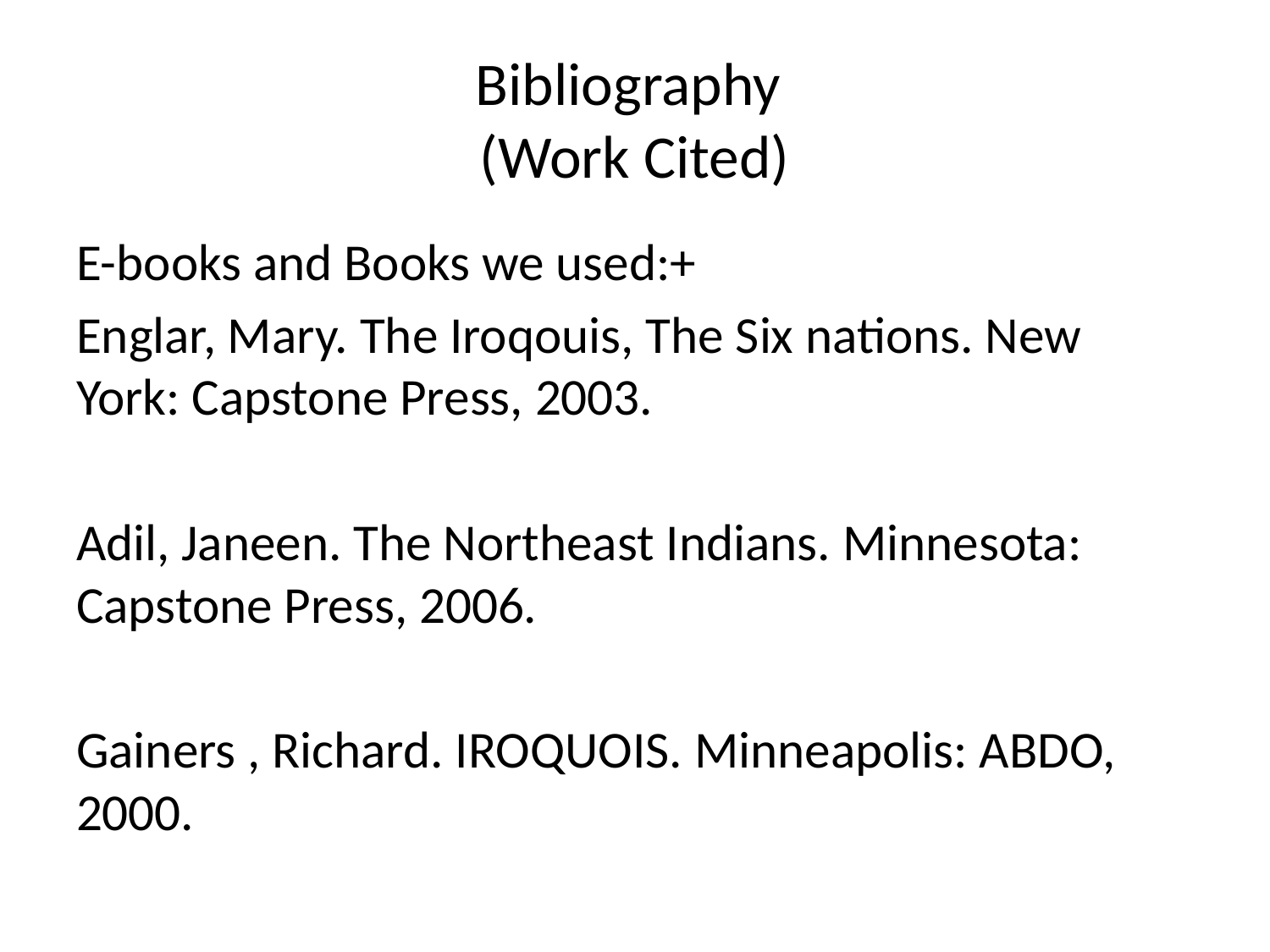

# Bibliography (Work Cited)
E-books and Books we used:+
Englar, Mary. The Iroqouis, The Six nations. New York: Capstone Press, 2003.

Adil, Janeen. The Northeast Indians. Minnesota: Capstone Press, 2006.

Gainers , Richard. IROQUOIS. Minneapolis: ABDO, 2000.